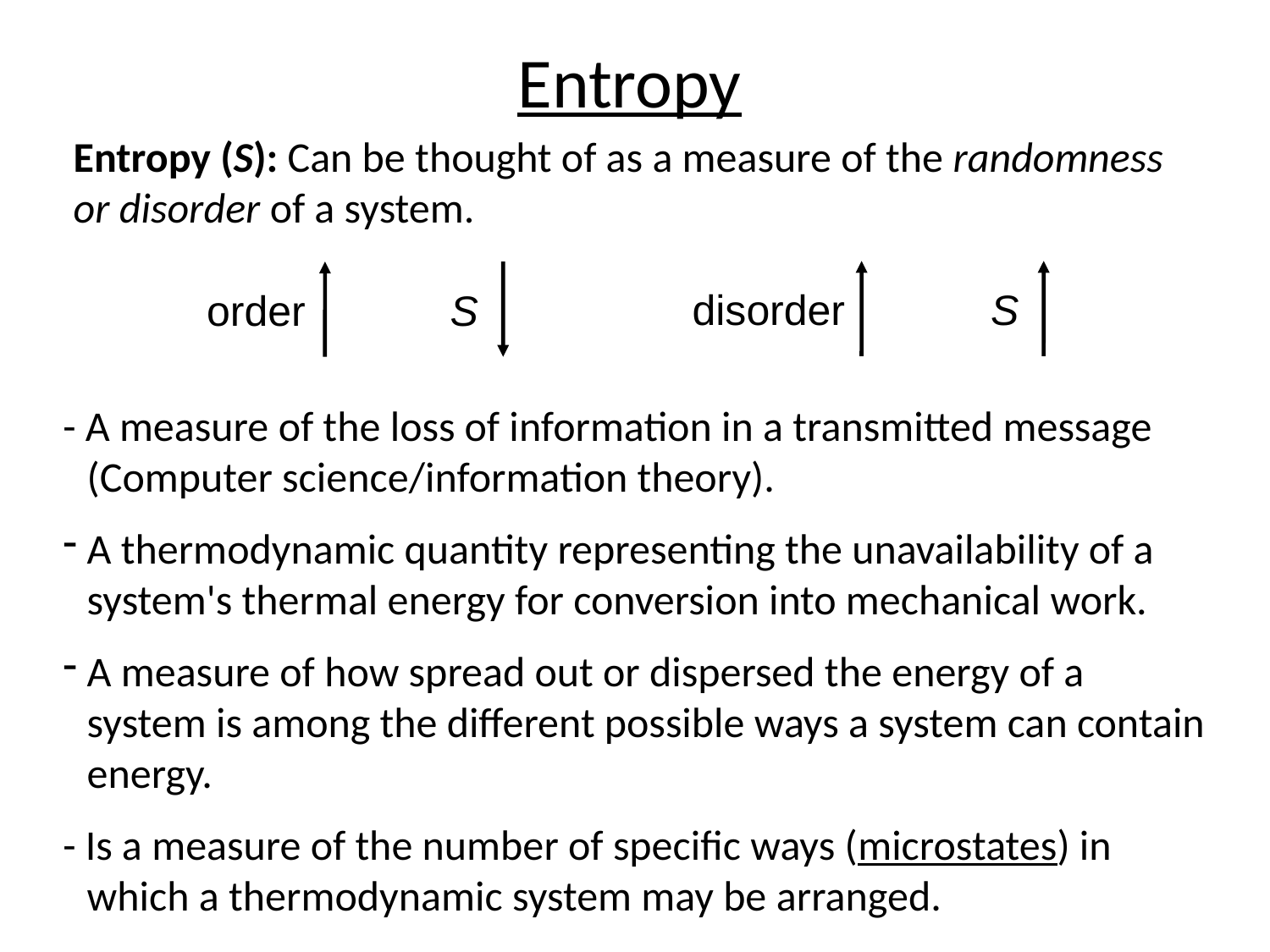

Entropy
Entropy (S): Can be thought of as a measure of the randomness or disorder of a system.

disorder

S

order

S
- A measure of the loss of information in a transmitted message (Computer science/information theory).
A thermodynamic quantity representing the unavailability of a system's thermal energy for conversion into mechanical work.
A measure of how spread out or dispersed the energy of a system is among the different possible ways a system can contain energy.
- Is a measure of the number of specific ways (microstates) in which a thermodynamic system may be arranged.